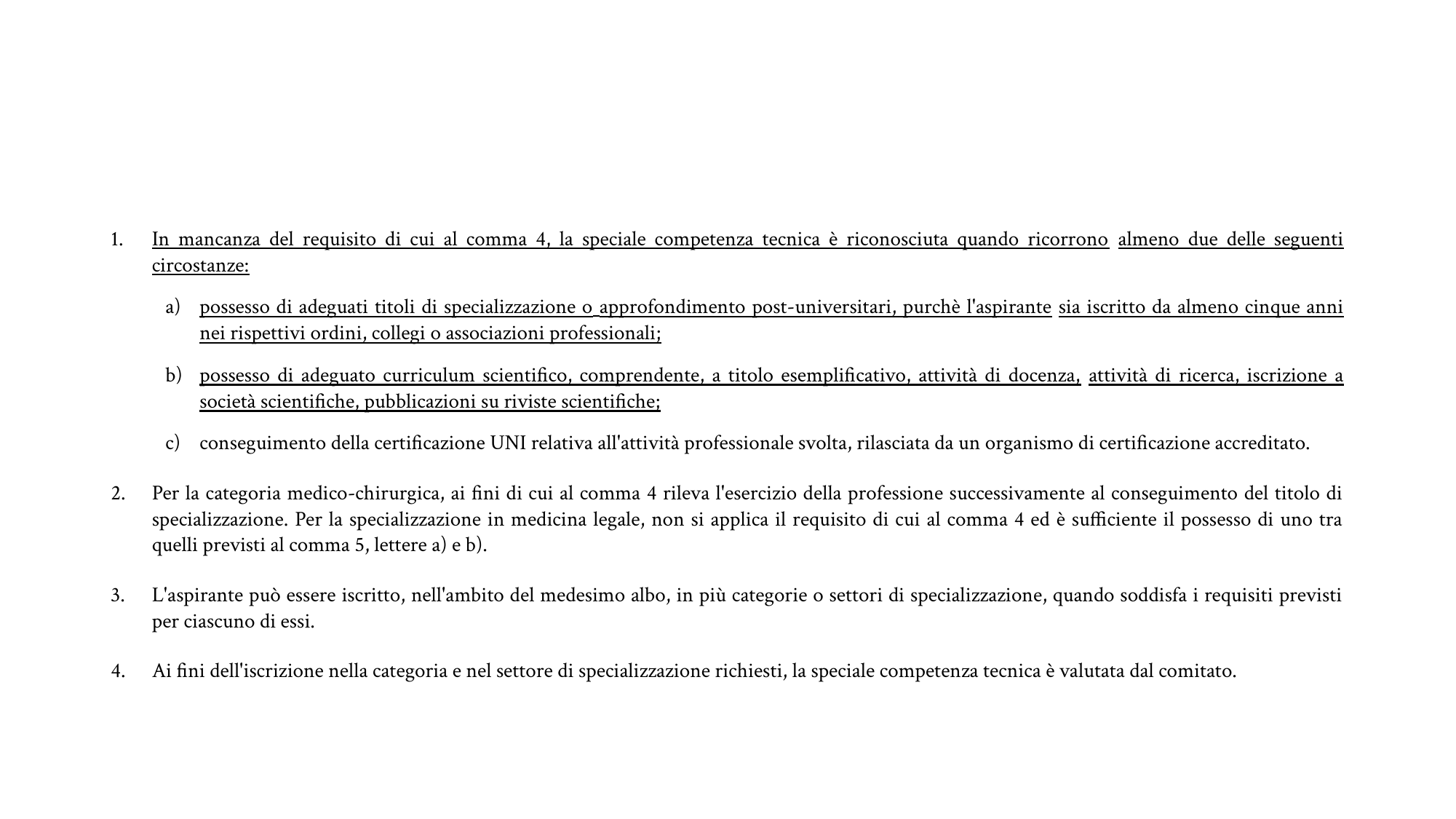

#
In mancanza del requisito di cui al comma 4, la speciale competenza tecnica è riconosciuta quando ricorrono almeno due delle seguenti circostanze:
possesso di adeguati titoli di specializzazione o approfondimento post-universitari, purchè l'aspirante sia iscritto da almeno cinque anni nei rispettivi ordini, collegi o associazioni professionali;
possesso di adeguato curriculum scientifico, comprendente, a titolo esemplificativo, attività di docenza, attività di ricerca, iscrizione a società scientifiche, pubblicazioni su riviste scientifiche;
conseguimento della certificazione UNI relativa all'attività professionale svolta, rilasciata da un organismo di certificazione accreditato.
Per la categoria medico-chirurgica, ai fini di cui al comma 4 rileva l'esercizio della professione successivamente al conseguimento del titolo di specializzazione. Per la specializzazione in medicina legale, non si applica il requisito di cui al comma 4 ed è sufficiente il possesso di uno tra quelli previsti al comma 5, lettere a) e b).
L'aspirante può essere iscritto, nell'ambito del medesimo albo, in più categorie o settori di specializzazione, quando soddisfa i requisiti previsti per ciascuno di essi.
Ai fini dell'iscrizione nella categoria e nel settore di specializzazione richiesti, la speciale competenza tecnica è valutata dal comitato.